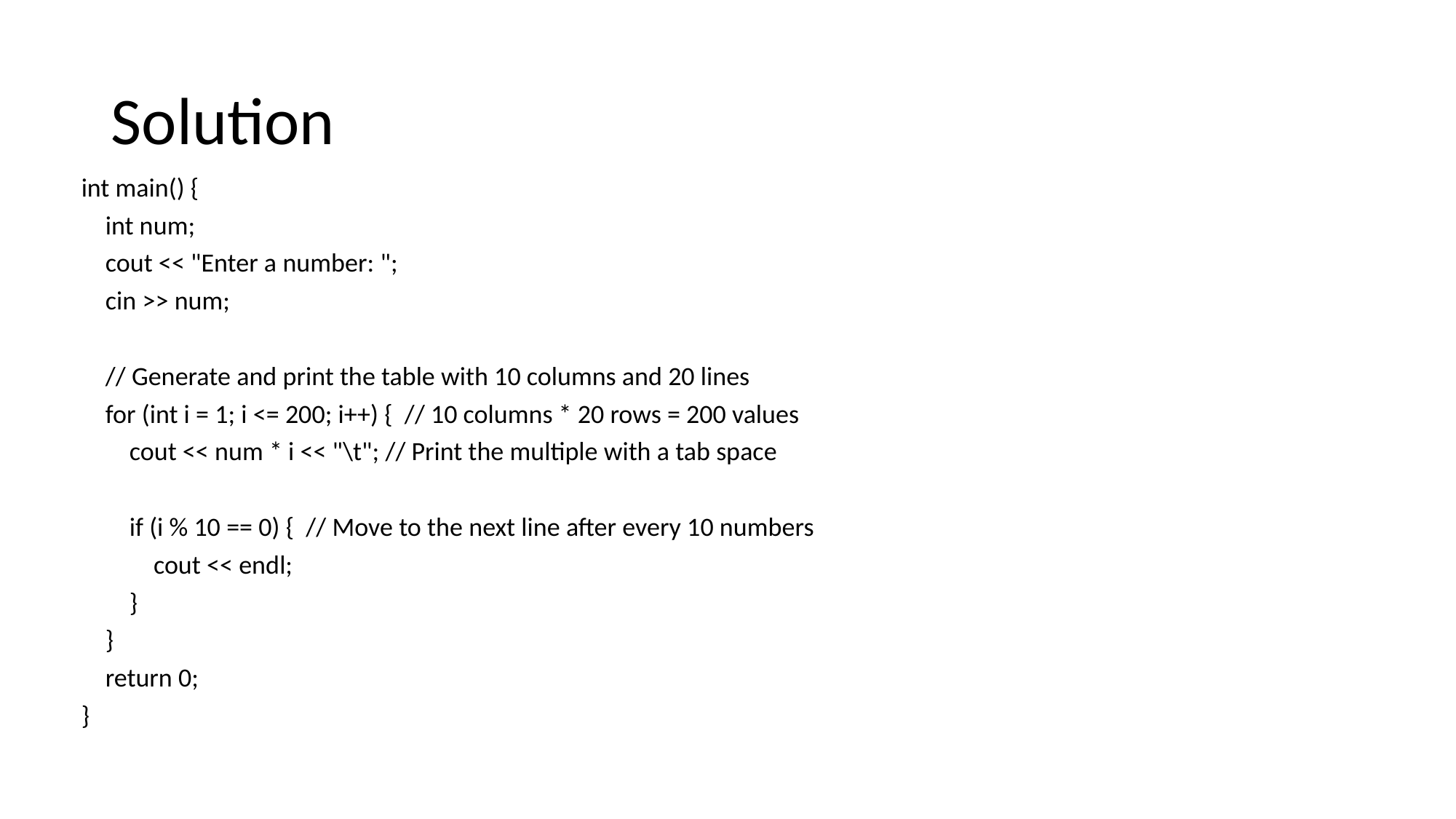

# Solution
int main() {
    int num;
    cout << "Enter a number: ";
    cin >> num;

    // Generate and print the table with 10 columns and 20 lines
    for (int i = 1; i <= 200; i++) {  // 10 columns * 20 rows = 200 values
        cout << num * i << "\t"; // Print the multiple with a tab space

        if (i % 10 == 0) {  // Move to the next line after every 10 numbers
            cout << endl;
        }
    }
    return 0;
}